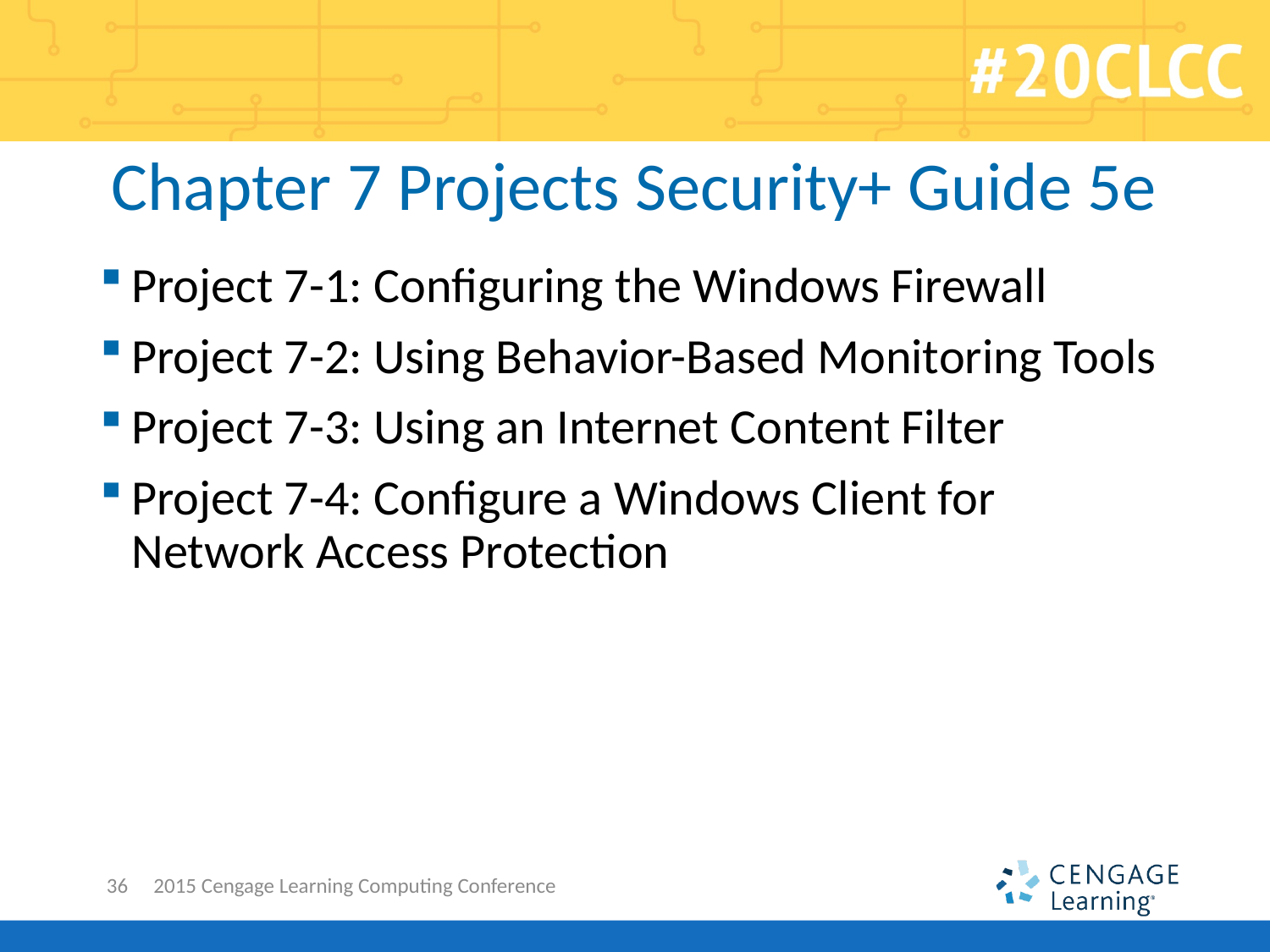

# Chapter 7 Projects Security+ Guide 5e
Project 7-1: Configuring the Windows Firewall
Project 7-2: Using Behavior-Based Monitoring Tools
Project 7-3: Using an Internet Content Filter
Project 7-4: Configure a Windows Client for Network Access Protection
36
2015 Cengage Learning Computing Conference